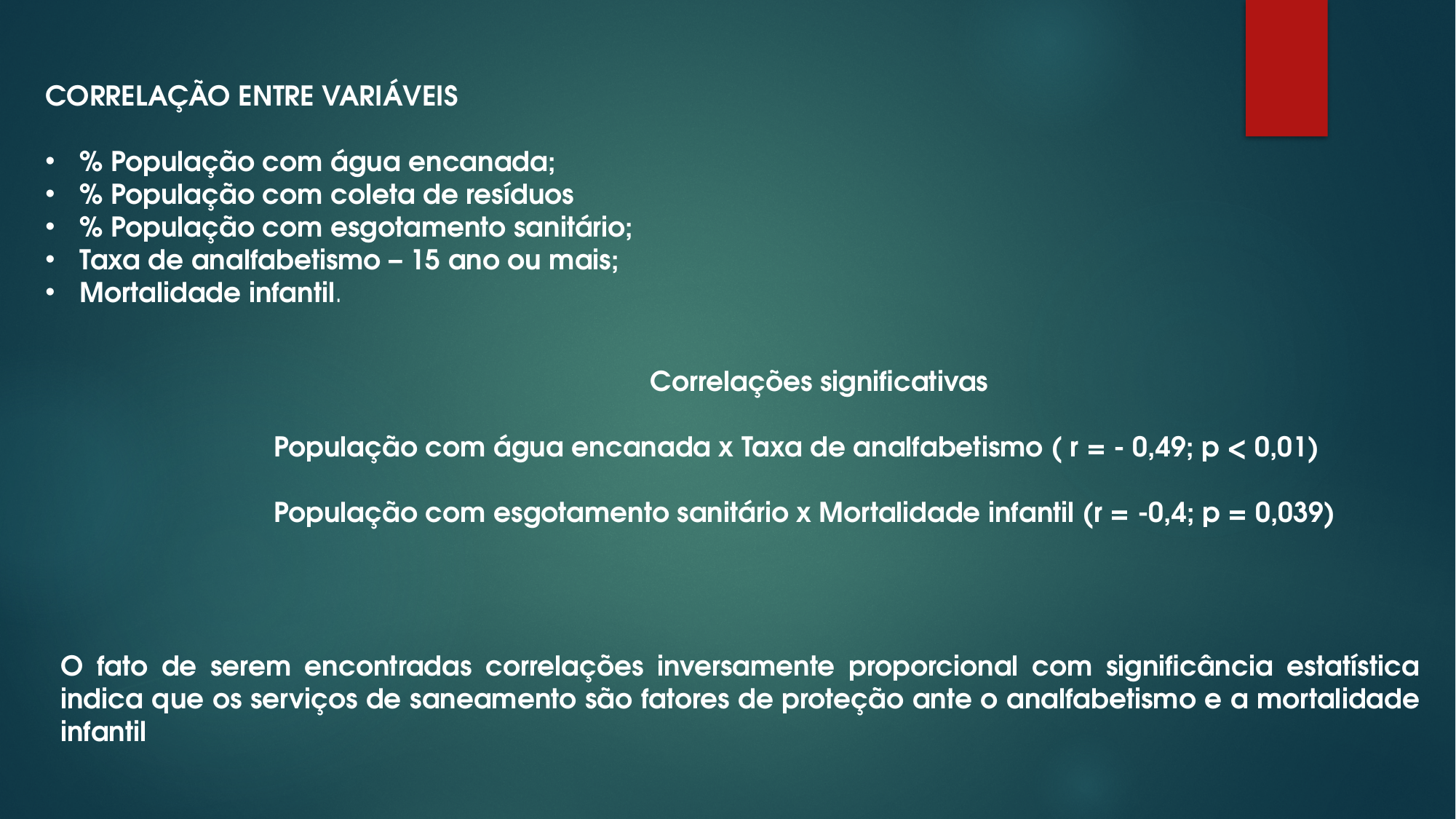

CORRELAÇÃO ENTRE VARIÁVEIS

% População com água encanada;
% População com coleta de resíduos
% População com esgotamento sanitário;
Taxa de analfabetismo – 15 ano ou mais;
Mortalidade infantil.
Correlações significativas

População com água encanada x Taxa de analfabetismo ( r = - 0,49; p < 0,01)

População com esgotamento sanitário x Mortalidade infantil (r = -0,4; p = 0,039)

O fato de serem encontradas correlações inversamente proporcional com significância estatística indica que os serviços de saneamento são fatores de proteção ante o analfabetismo e a mortalidade infantil